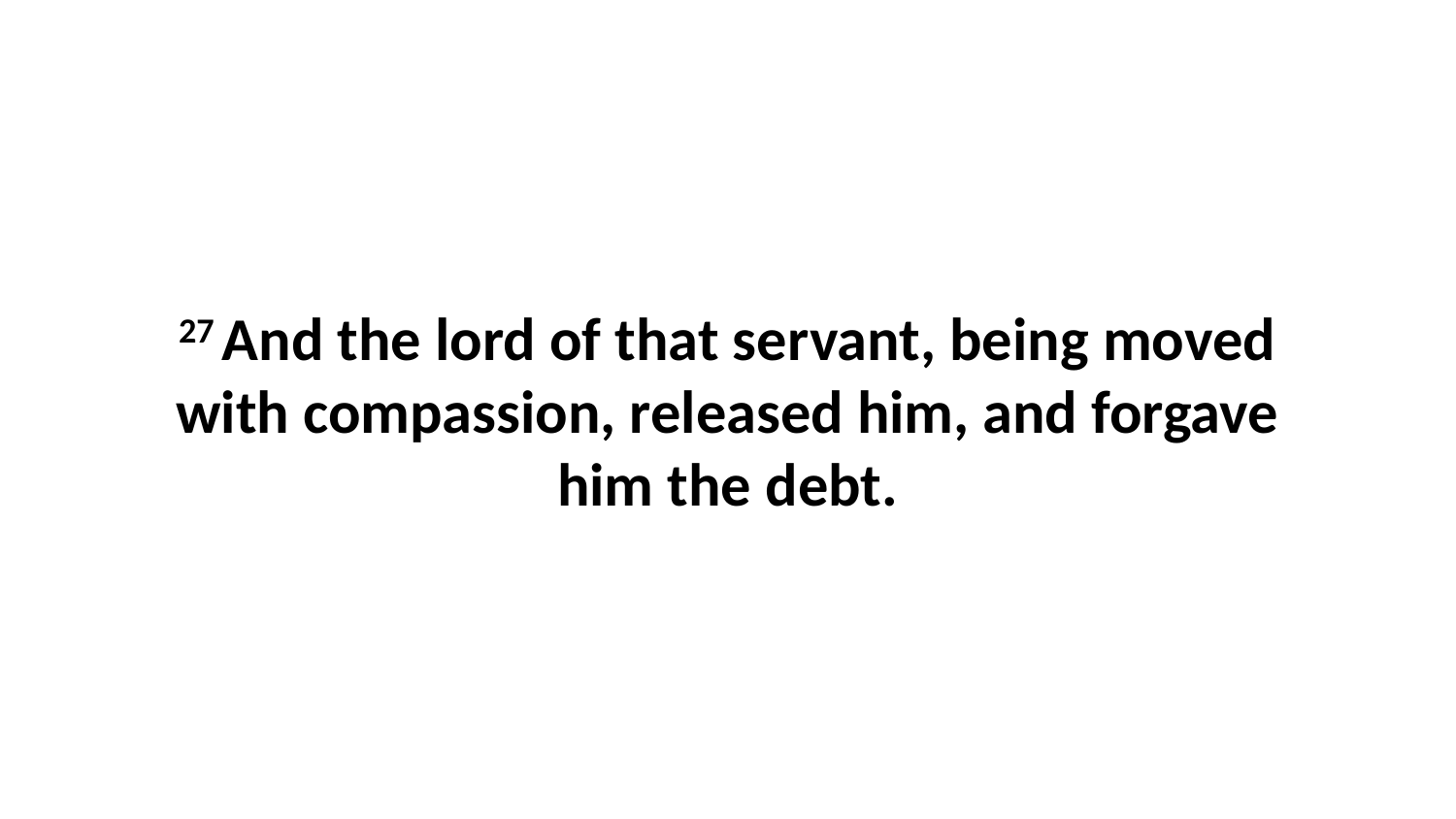

27 And the lord of that servant, being moved with compassion, released him, and forgave him the debt.